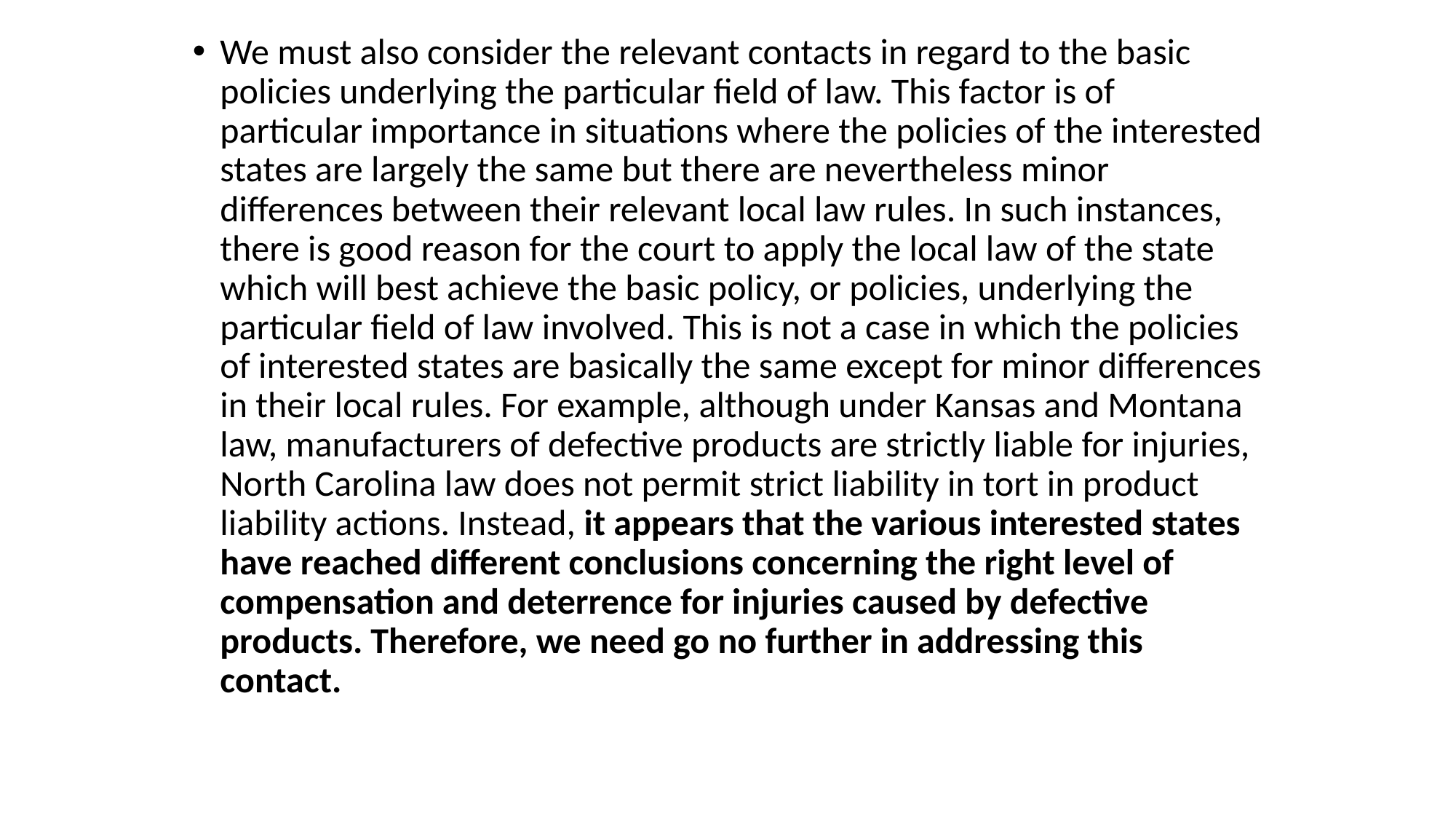

We must also consider the relevant contacts in regard to the basic policies underlying the particular field of law. This factor is of particular importance in situations where the policies of the interested states are largely the same but there are nevertheless minor differences between their relevant local law rules. In such instances, there is good reason for the court to apply the local law of the state which will best achieve the basic policy, or policies, underlying the particular field of law involved. This is not a case in which the policies of interested states are basically the same except for minor differences in their local rules. For example, although under Kansas and Montana law, manufacturers of defective products are strictly liable for injuries, North Carolina law does not permit strict liability in tort in product liability actions. Instead, it appears that the various interested states have reached different conclusions concerning the right level of compensation and deterrence for injuries caused by defective products. Therefore, we need go no further in addressing this contact.